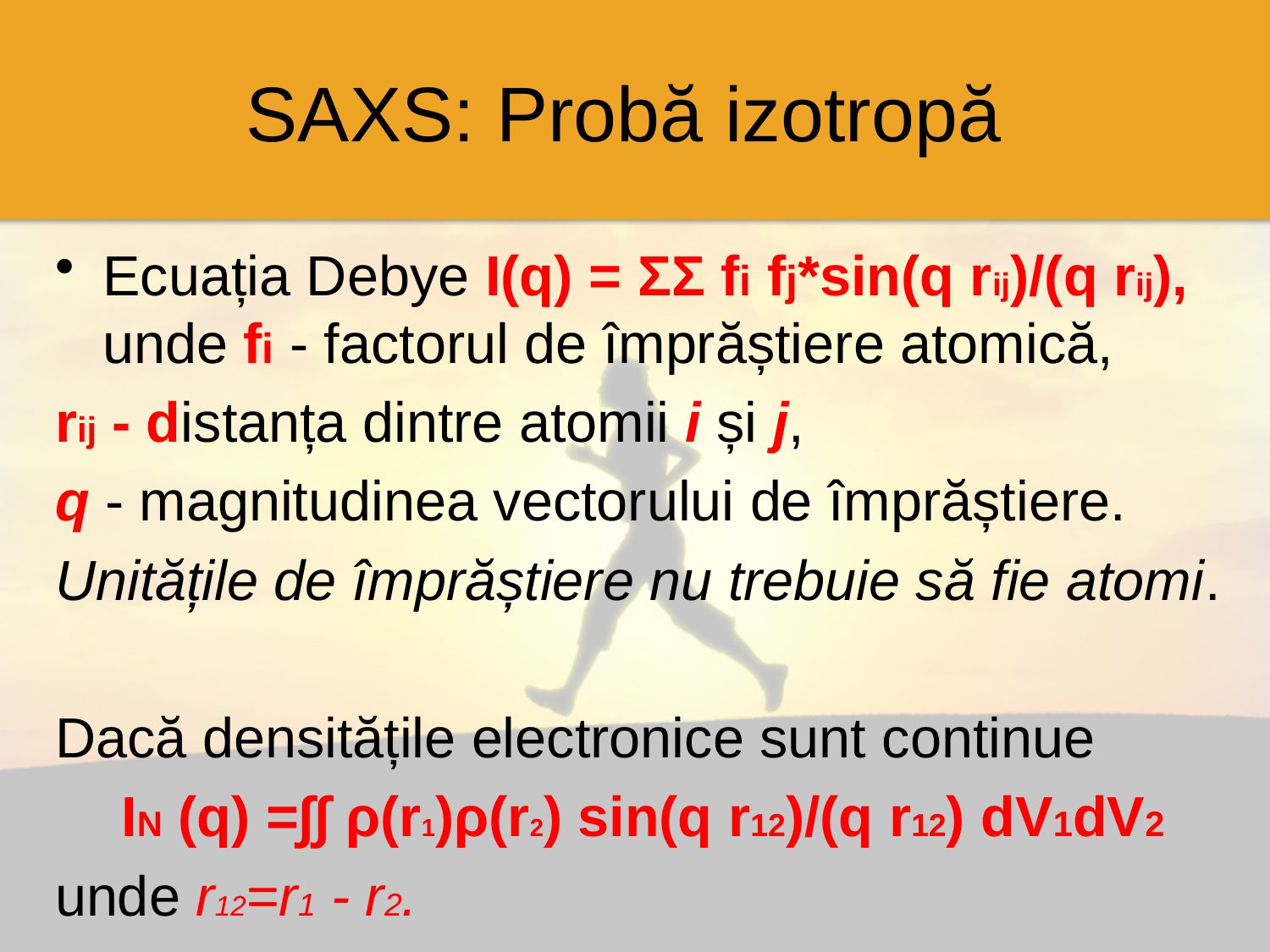

# SAXS: Probă izotropă
Ecuația Debye I(q) = ΣΣ fi fj*sin(q rij)/(q rij), unde fi - factorul de împrăștiere atomică,
rij - distanța dintre atomii i și j,
q - magnitudinea vectorului de împrăștiere.
Unitățile de împrăștiere nu trebuie să fie atomi.

Dacă densitățile electronice sunt continue
IN (q) =∫∫ ρ(r1)ρ(r2) sin(q r12)/(q r12) dV1dV2
unde r12=r1 - r2.